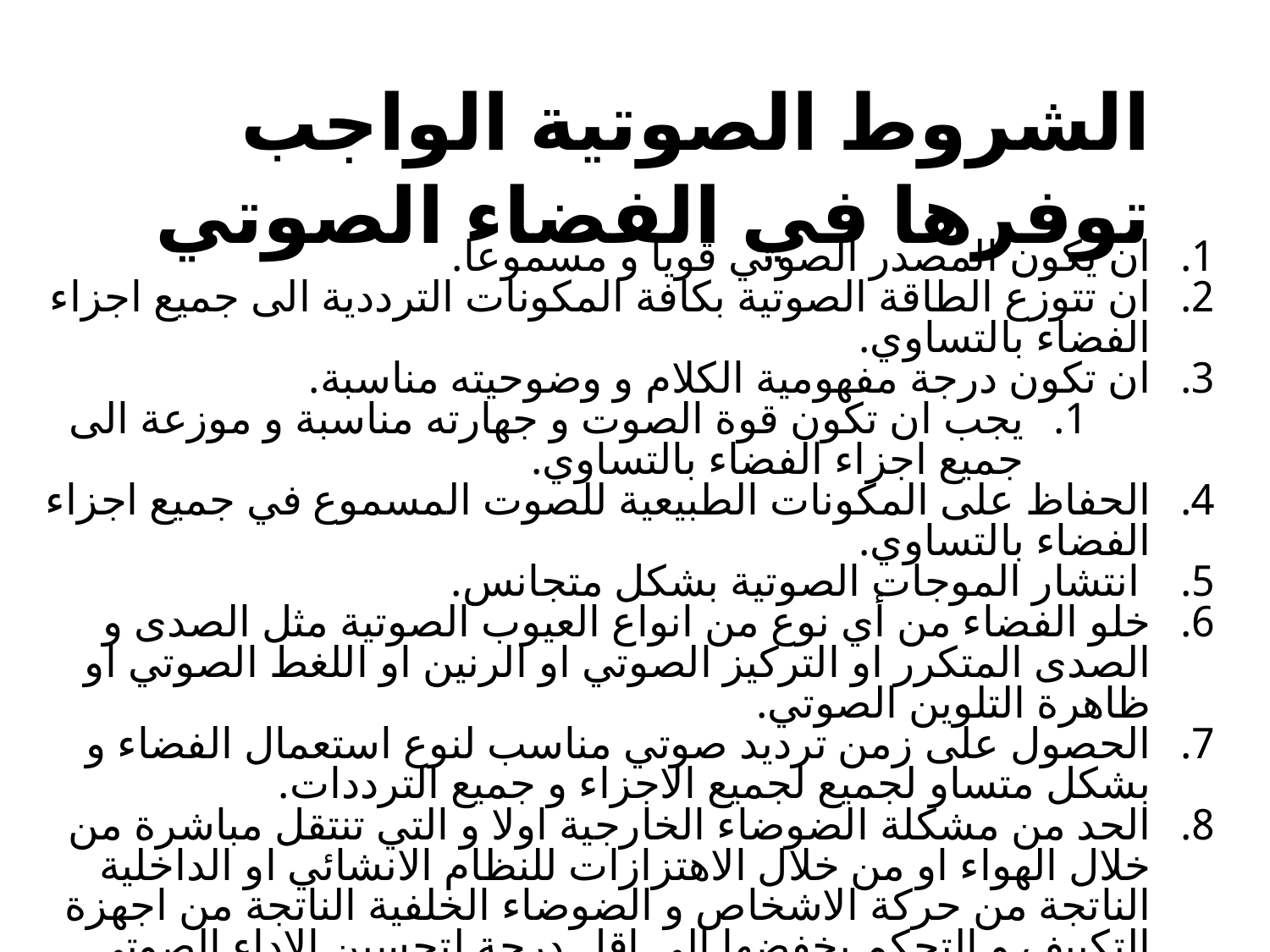

# الشروط الصوتية الواجب توفرها في الفضاء الصوتي
ان يكون المصدر الصوتي قويا و مسموعا.
ان تتوزع الطاقة الصوتية بكافة المكونات الترددية الى جميع اجزاء الفضاء بالتساوي.
ان تكون درجة مفهومية الكلام و وضوحيته مناسبة.
يجب ان تكون قوة الصوت و جهارته مناسبة و موزعة الى جميع اجزاء الفضاء بالتساوي.
الحفاظ على المكونات الطبيعية للصوت المسموع في جميع اجزاء الفضاء بالتساوي.
 انتشار الموجات الصوتية بشكل متجانس.
خلو الفضاء من أي نوع من انواع العيوب الصوتية مثل الصدى و الصدى المتكرر او التركيز الصوتي او الرنين او اللغط الصوتي او ظاهرة التلوين الصوتي.
الحصول على زمن ترديد صوتي مناسب لنوع استعمال الفضاء و بشكل متساو لجميع لجميع الاجزاء و جميع الترددات.
الحد من مشكلة الضوضاء الخارجية اولا و التي تنتقل مباشرة من خلال الهواء او من خلال الاهتزازات للنظام الانشائي او الداخلية الناتجة من حركة الاشخاص و الضوضاء الخلفية الناتجة من اجهزة التكييف و التحكم بخفضها الى اقل درجة لتحسين الاداء الصوتي للفضاء.